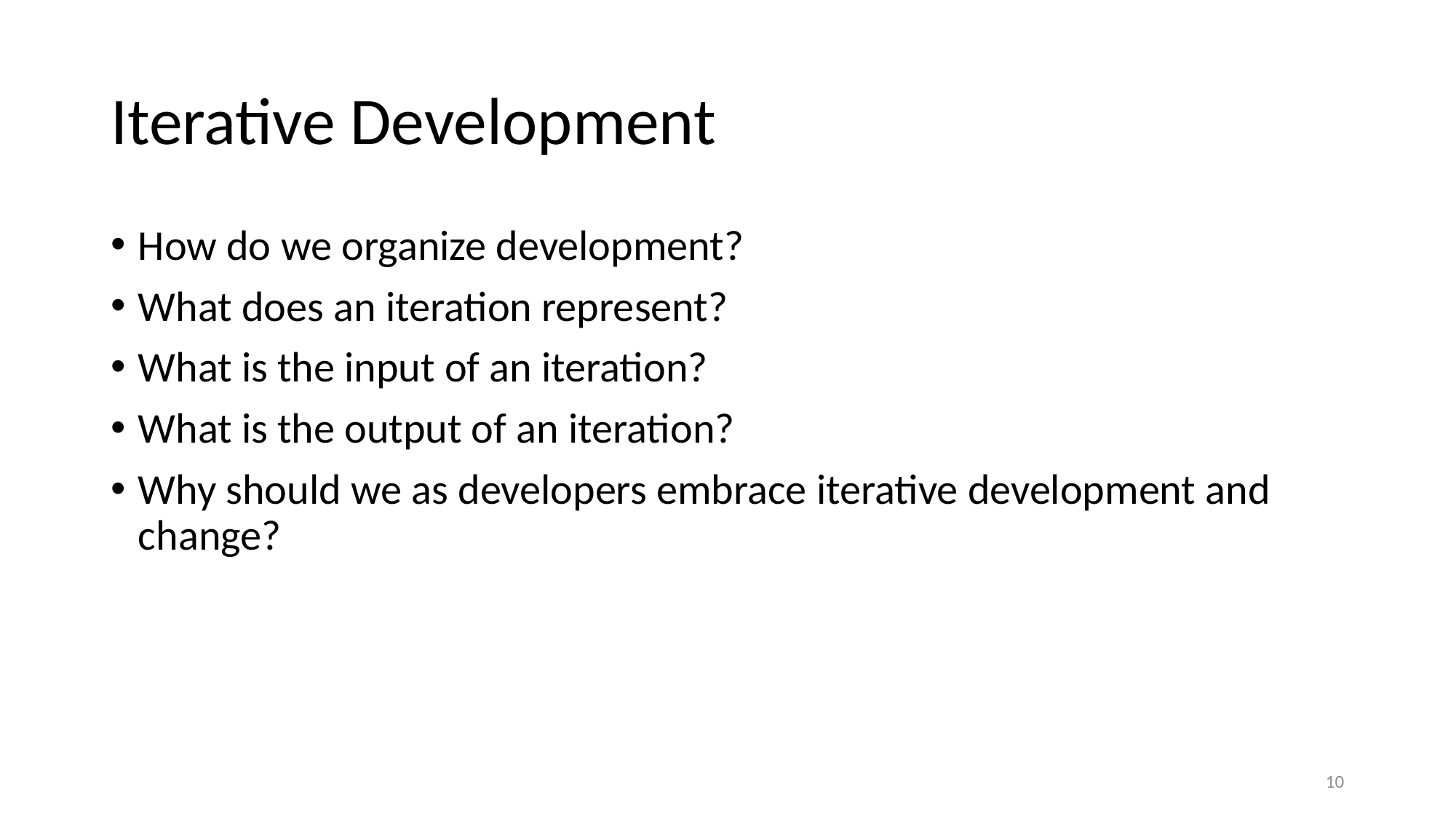

# Iterative Development
How do we organize development?
What does an iteration represent?
What is the input of an iteration?
What is the output of an iteration?
Why should we as developers embrace iterative development and change?

10